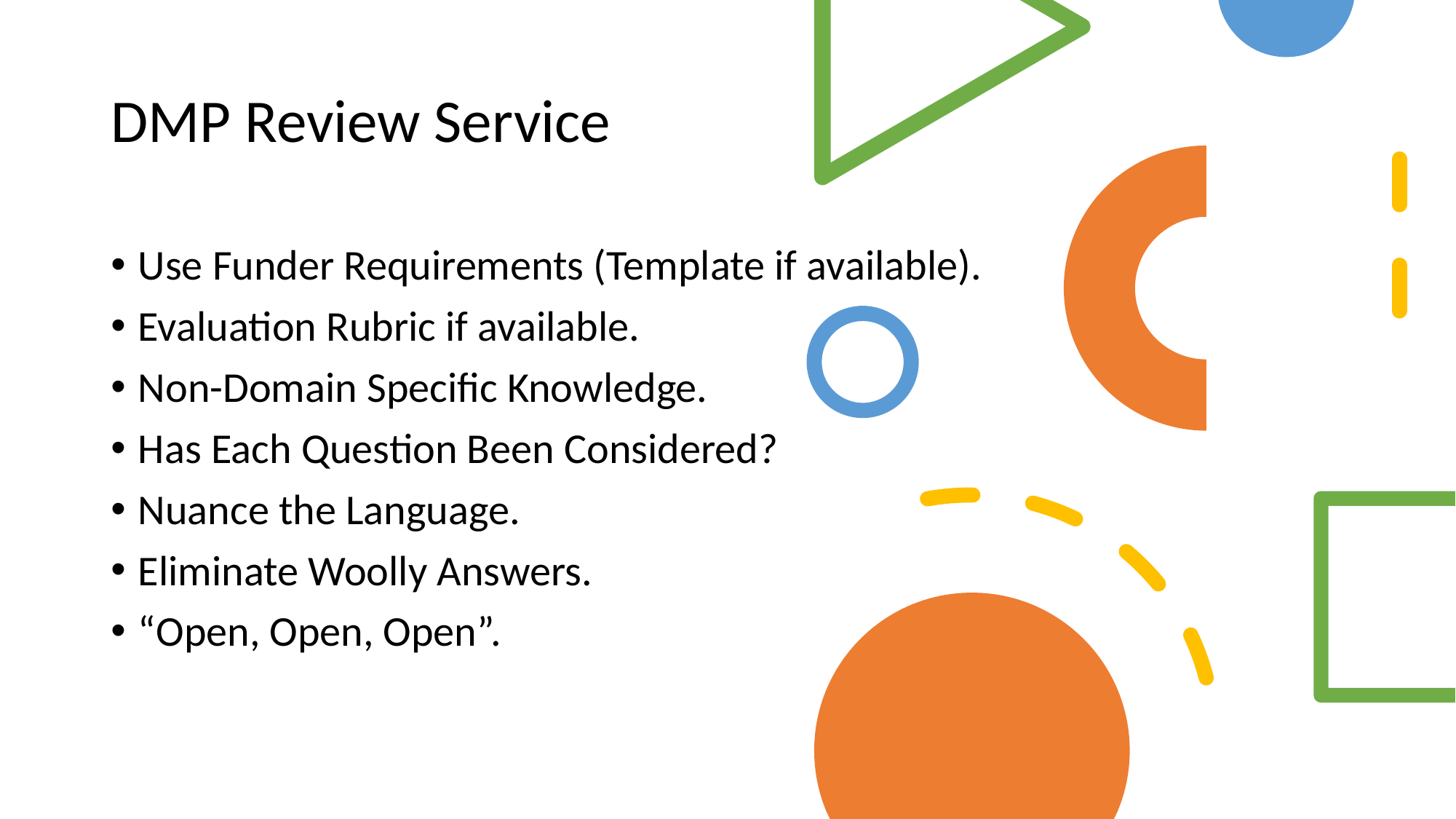

# DMP Review Service

Use Funder Requirements (Template if available).
Evaluation Rubric if available.
Non-Domain Specific Knowledge.
Has Each Question Been Considered?
Nuance the Language.
Eliminate Woolly Answers.
“Open, Open, Open”.